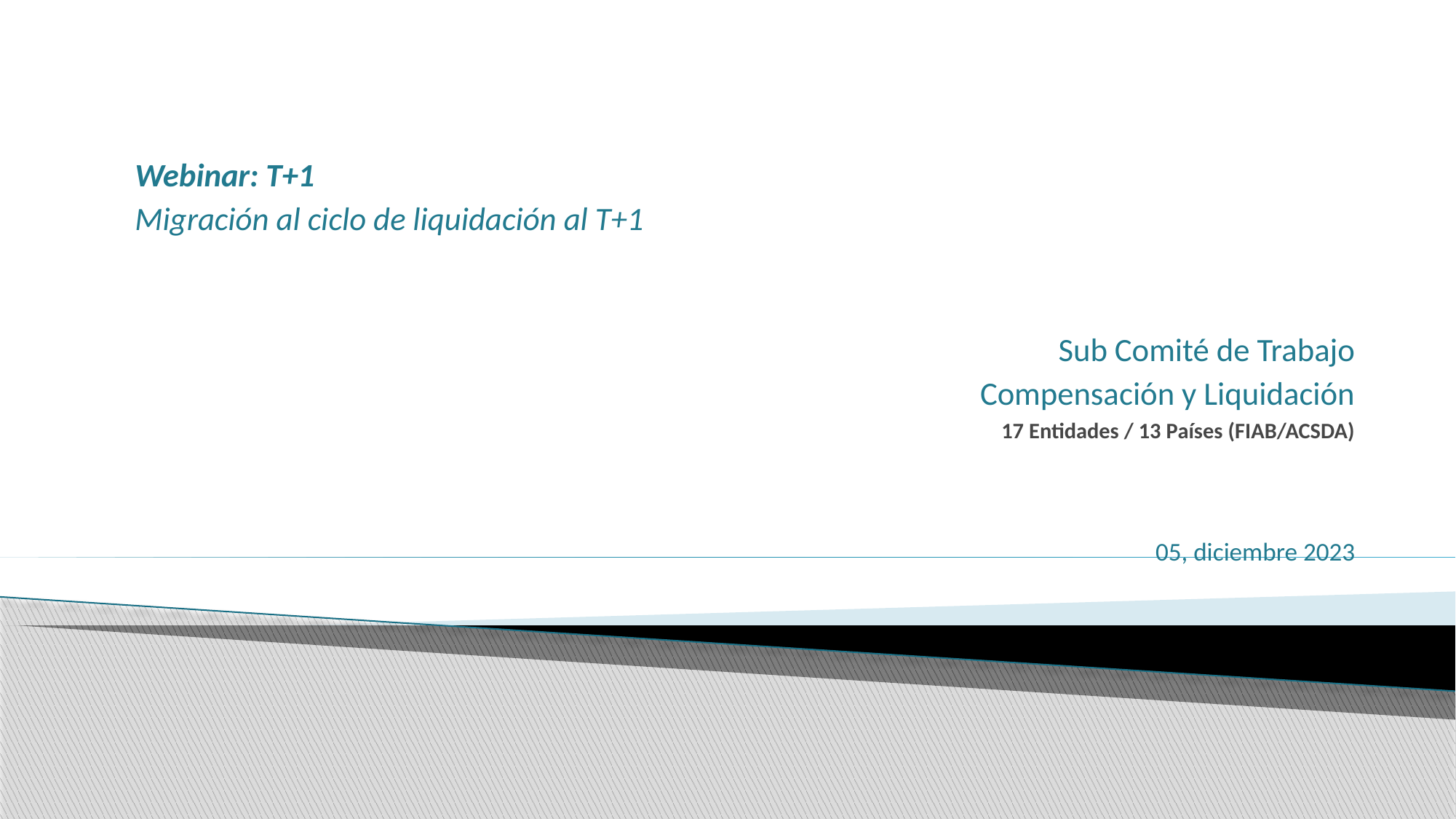

Webinar: T+1
Migración al ciclo de liquidación al T+1

Sub Comité de Trabajo
Compensación y Liquidación
17 Entidades / 13 Países (FIAB/ACSDA)

05, diciembre 2023